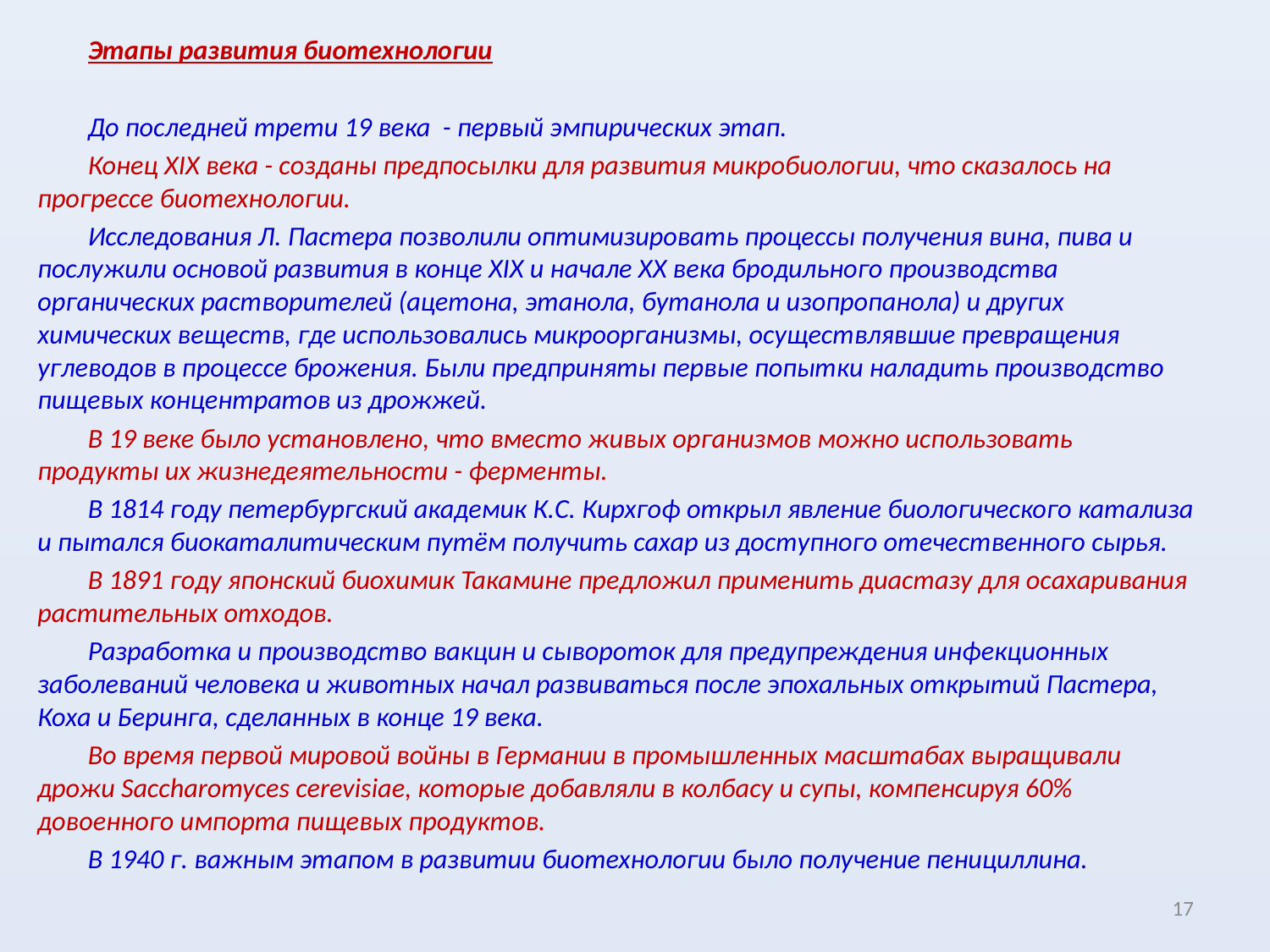

Этапы развития биотехнологии

До последней трети 19 века  - первый эмпирических этап.
Конец XIX века - созданы предпосылки для развития микробиологии, что сказалось на прогрессе биотехнологии.
Исследования Л. Пастера позволили оптимизировать процессы получения вина, пива и послужили основой развития в конце XIX и начале XX века бродильного производства органических растворителей (ацетона, этанола, бутанола и изопропанола) и других химических веществ, где использовались микроорганизмы, осуществлявшие превращения углеводов в процессе брожения. Были предприняты первые попытки наладить производство пищевых концентратов из дрожжей.
В 19 веке было установлено, что вместо живых организмов можно использовать продукты их жизнедеятельности - ферменты.
В 1814 году петербургский академик К.С. Кирхгоф открыл явление биологического катализа и пытался биокаталитическим путём получить сахар из доступного отечественного сырья.
В 1891 году японский биохимик Такамине предложил применить диастазу для осахаривания растительных отходов.
Разработка и производство вакцин и сывороток для предупреждения инфекционных заболеваний человека и животных начал развиваться после эпохальных открытий Пастера, Коха и Беринга, сделанных в конце 19 века.
Во время первой мировой войны в Германии в промышленных масштабах выращивали дрожи Saccharomyces cerevisiae, которые добавляли в колбасу и супы, компенсируя 60% довоенного импорта пищевых продуктов.
В 1940 г. важным этапом в развитии биотехнологии было получение пенициллина.

17